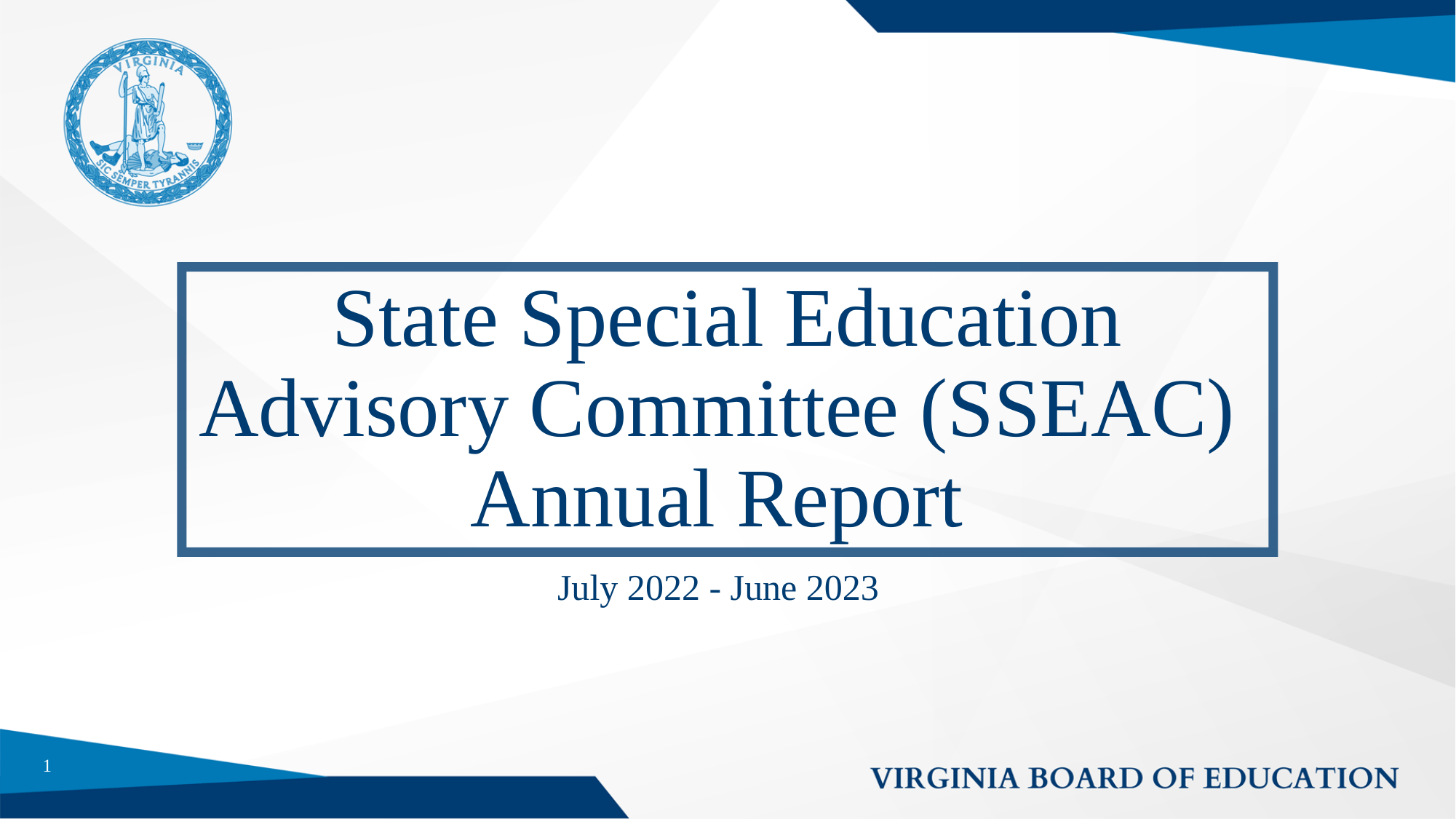

# State Special Education Advisory Committee (SSEAC) Annual Report
July 2022 - June 2023
1